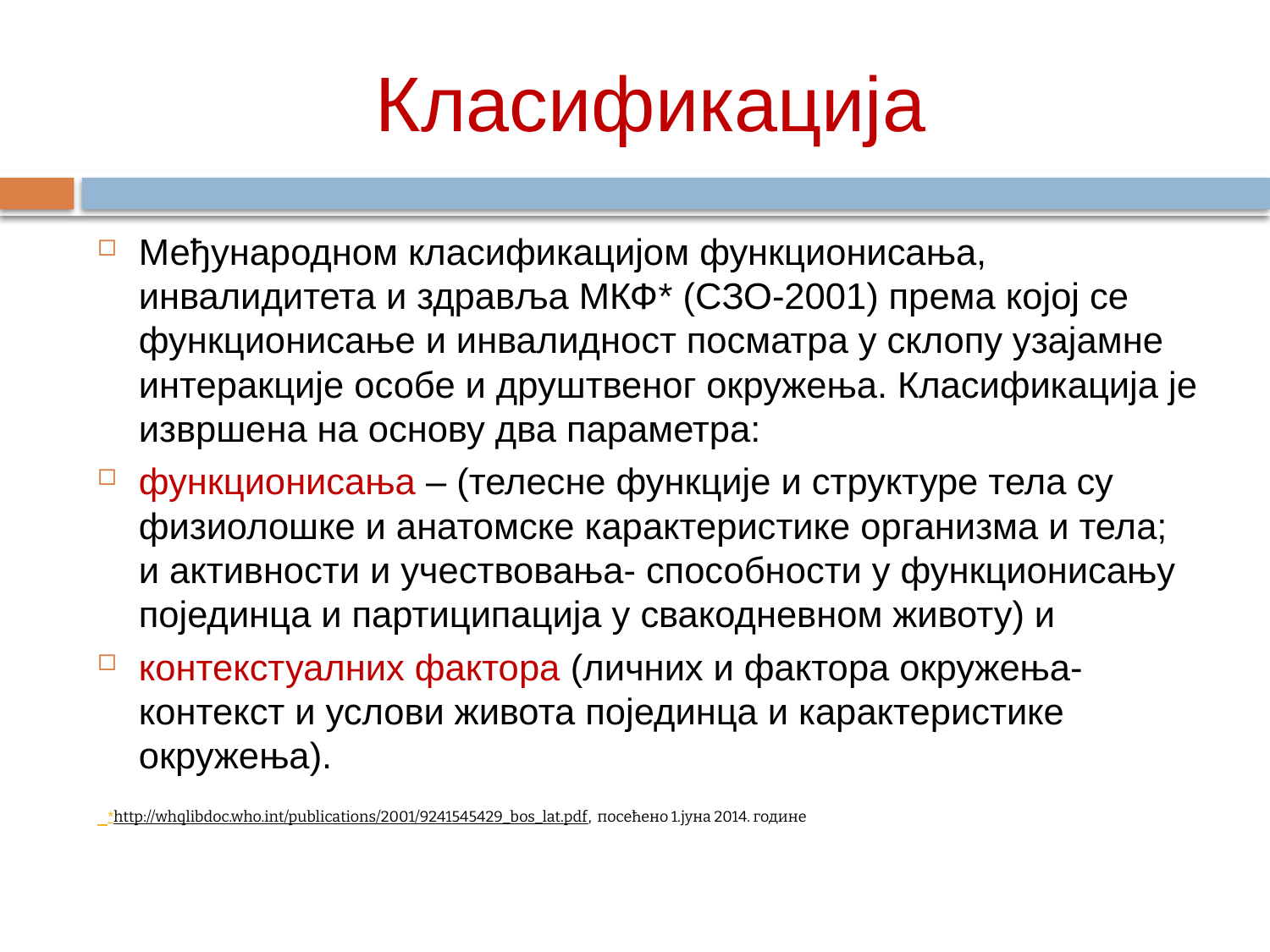

# Класификација
Међународном класификацијом функционисања, инвалидитета и здравља МКФ* (СЗО-2001) према којој се функционисање и инвалидност посматра у склопу узајамне интеракције особе и друштвеног окружења. Класификација је извршена на основу два параметра:
функционисања – (телесне функције и структуре тела су физиолошке и анатомске карактеристике организма и тела;  и активности и учествовања- способности у функционисању појединца и партиципација у свакодневном животу) и
контекстуалних фактора (личних и фактора окружења- контекст и услови живота појединца и карактеристике окружења).
 *http://whqlibdoc.who.int/publications/2001/9241545429_bos_lat.pdf,  посећено 1.јуна 2014. године